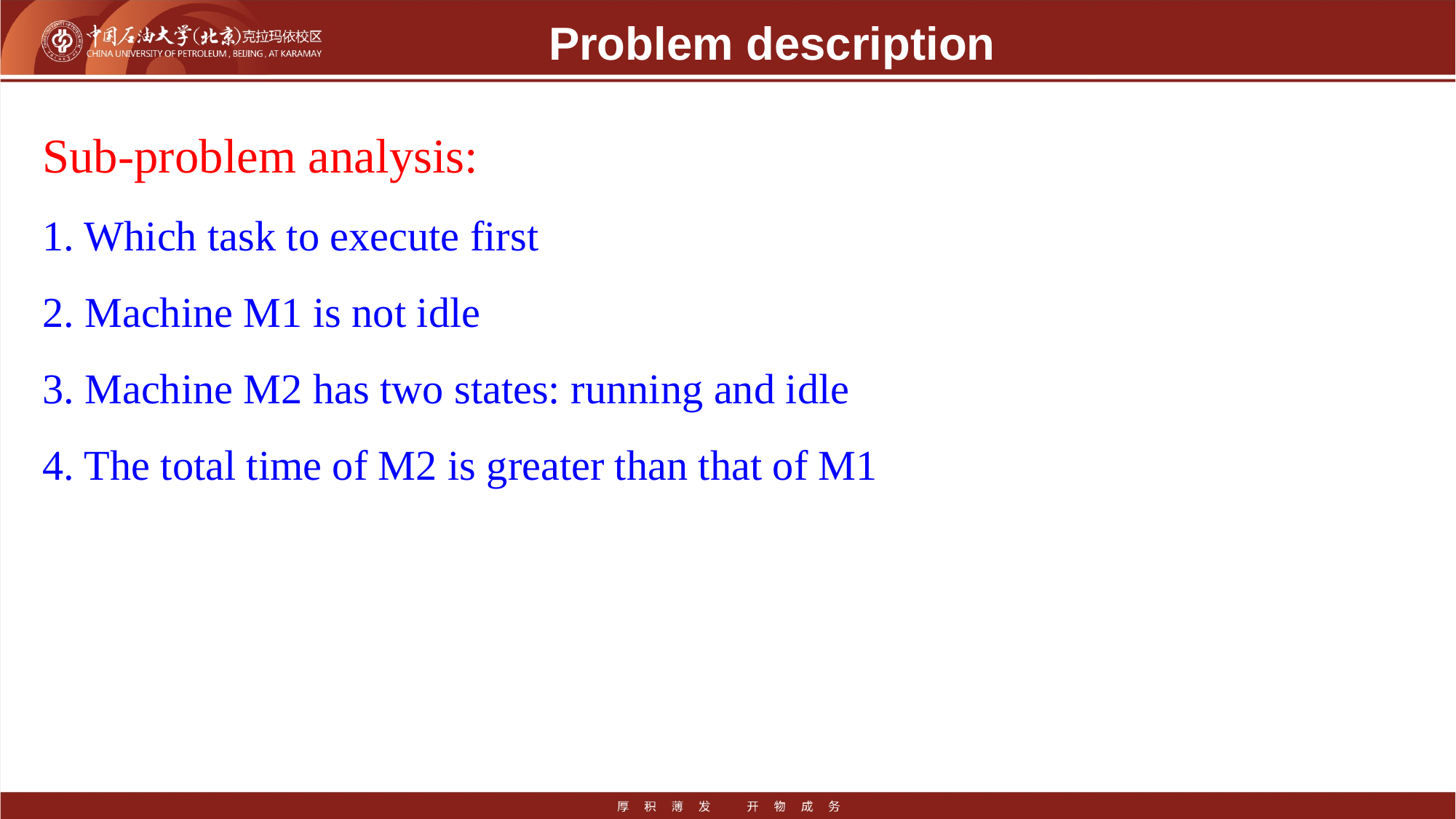

# Problem description
Sub-problem analysis:
1. Which task to execute first
2. Machine M1 is not idle
3. Machine M2 has two states: running and idle
4. The total time of M2 is greater than that of M1